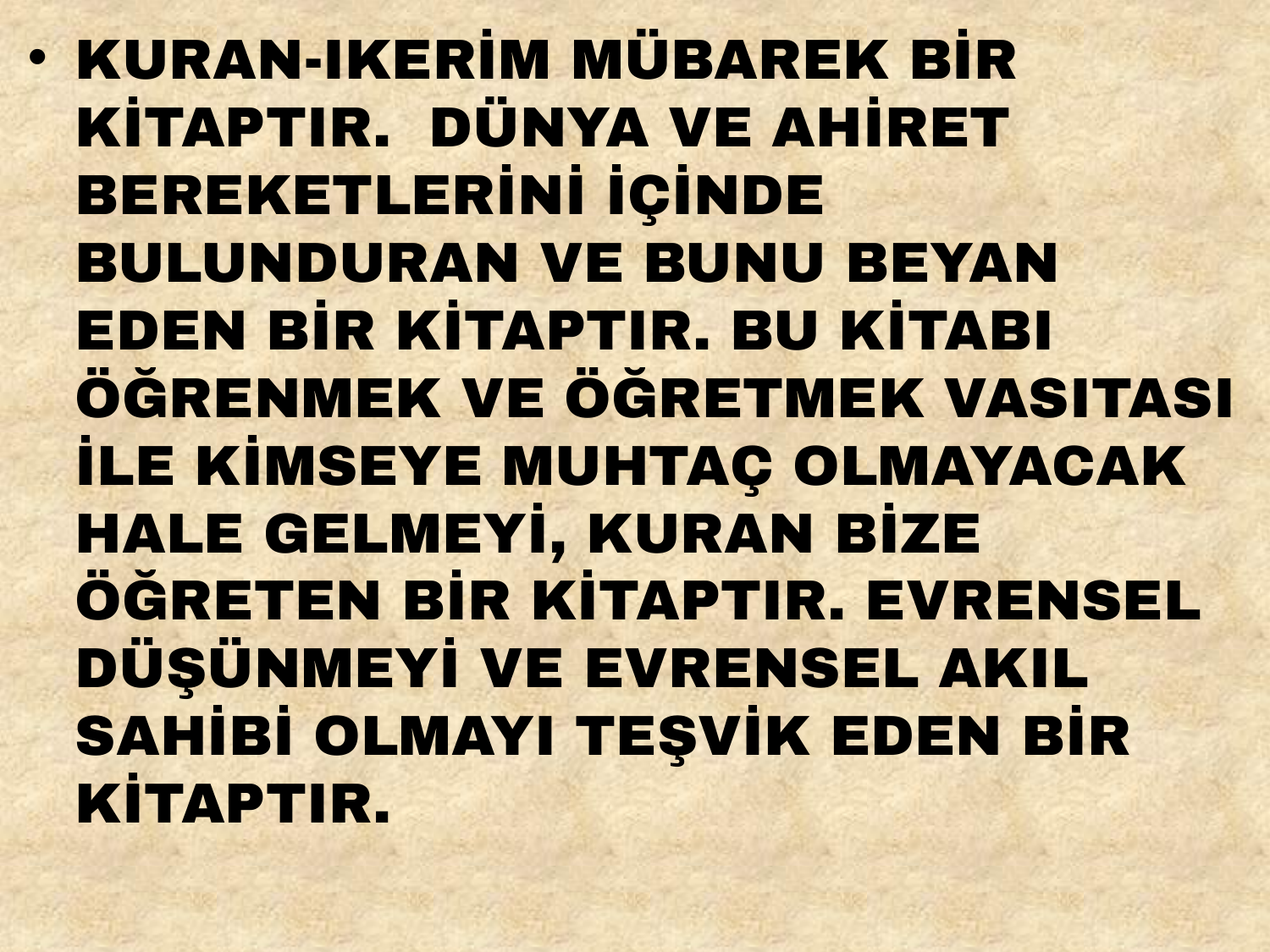

KURAN-IKERİM MÜBAREK BİR KİTAPTIR.  DÜNYA VE AHİRET BEREKETLERİNİ İÇİNDE BULUNDURAN VE BUNU BEYAN EDEN BİR KİTAPTIR. BU KİTABI ÖĞRENMEK VE ÖĞRETMEK VASITASI İLE KİMSEYE MUHTAÇ OLMAYACAK HALE GELMEYİ, KURAN BİZE ÖĞRETEN BİR KİTAPTIR. EVRENSEL DÜŞÜNMEYİ VE EVRENSEL AKIL SAHİBİ OLMAYI TEŞVİK EDEN BİR KİTAPTIR.